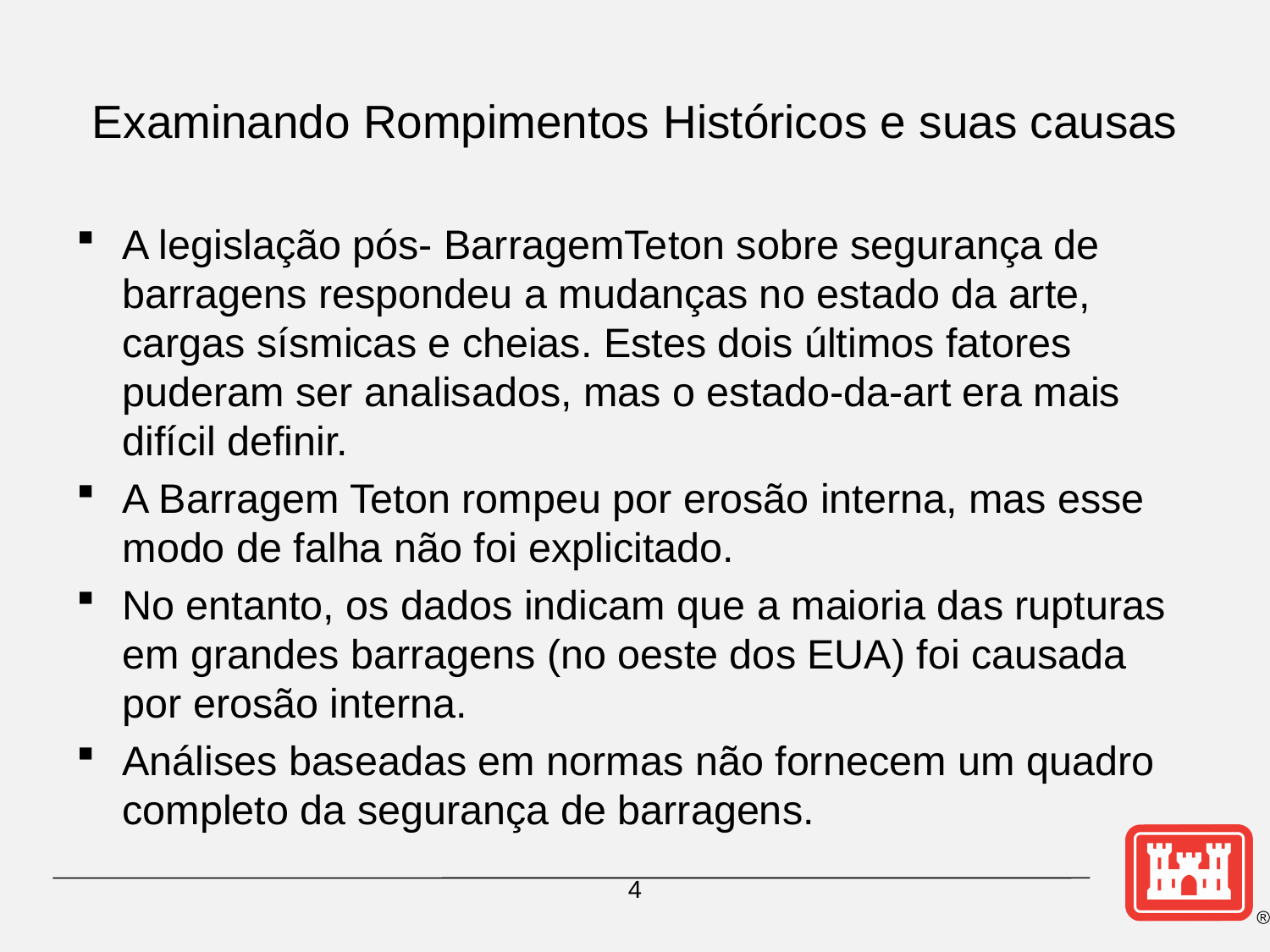

# Examinando Rompimentos Históricos e suas causas
A legislação pós- BarragemTeton sobre segurança de barragens respondeu a mudanças no estado da arte, cargas sísmicas e cheias. Estes dois últimos fatores puderam ser analisados, mas o estado-da-art era mais difícil definir.
A Barragem Teton rompeu por erosão interna, mas esse modo de falha não foi explicitado.
No entanto, os dados indicam que a maioria das rupturas em grandes barragens (no oeste dos EUA) foi causada por erosão interna.
Análises baseadas em normas não fornecem um quadro completo da segurança de barragens.
4